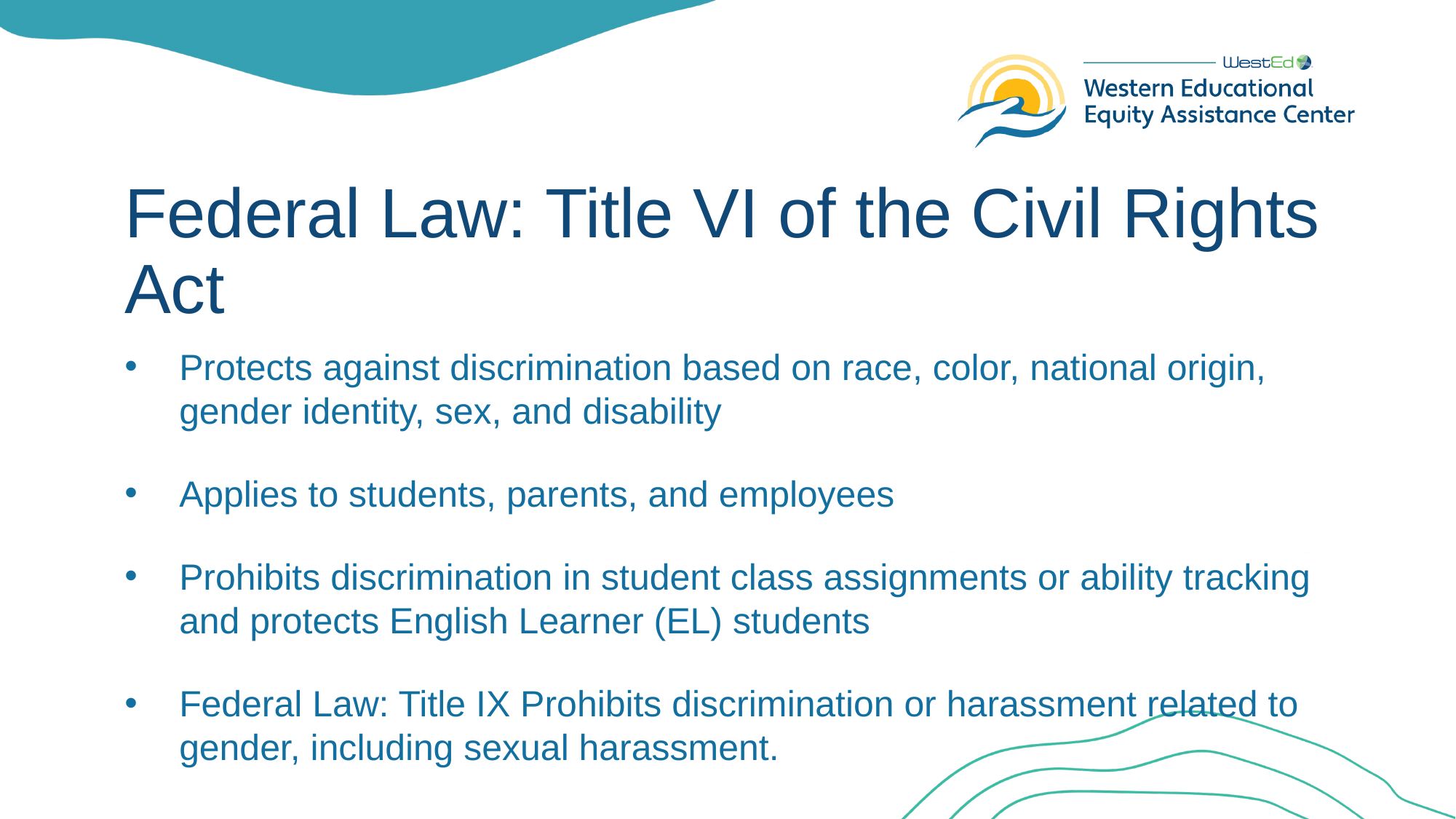

# Federal Law: Title VI of the Civil Rights Act
Protects against discrimination based on race, color, national origin, gender identity, sex, and disability
Applies to students, parents, and employees
Prohibits discrimination in student class assignments or ability tracking and protects English Learner (EL) students
Federal Law: Title IX Prohibits discrimination or harassment related to gender, including sexual harassment.